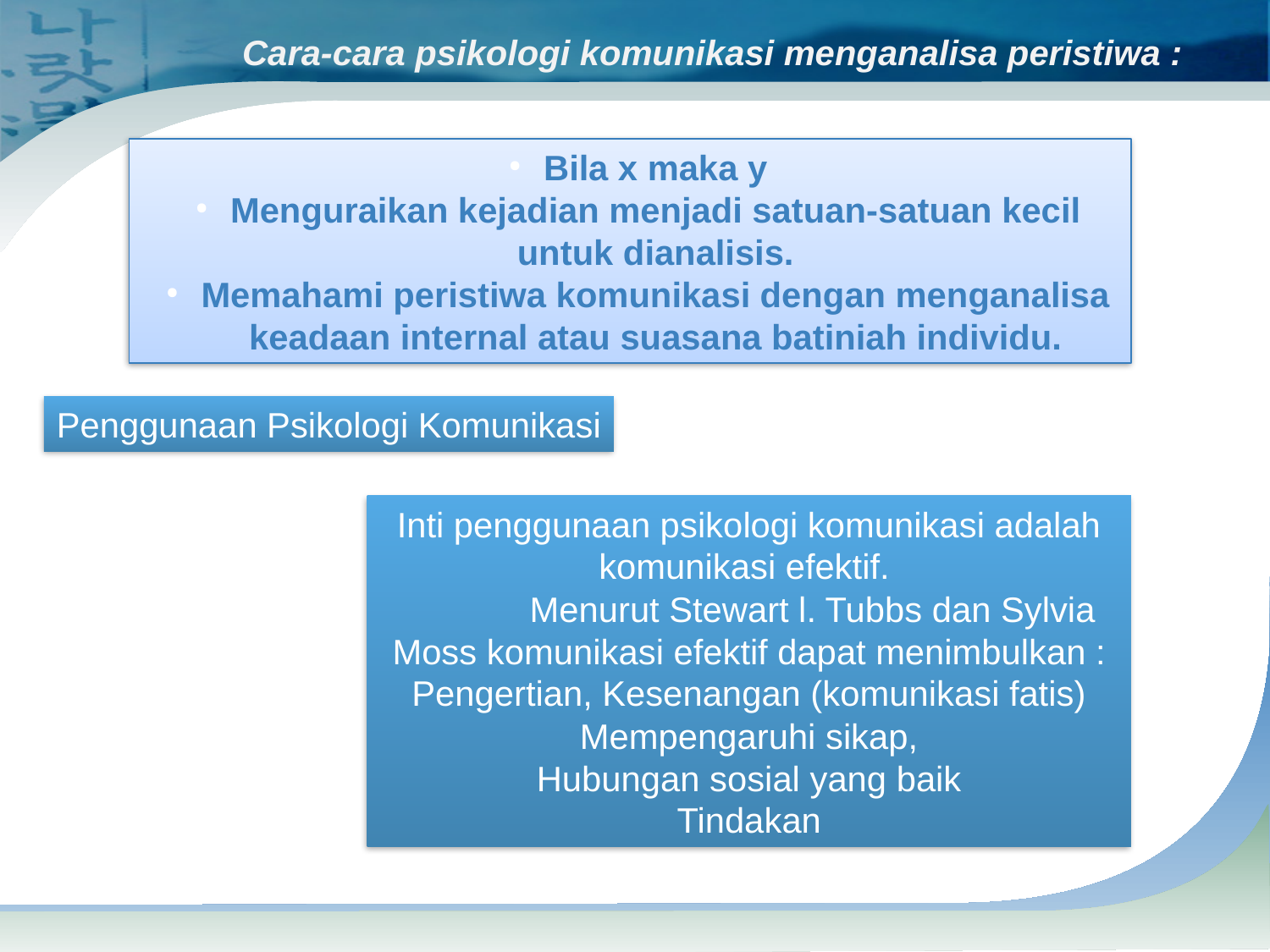

# Cara-cara psikologi komunikasi menganalisa peristiwa :
Bila x maka y
Menguraikan kejadian menjadi satuan-satuan kecil untuk dianalisis.
Memahami peristiwa komunikasi dengan menganalisa keadaan internal atau suasana batiniah individu.
Penggunaan Psikologi Komunikasi
Inti penggunaan psikologi komunikasi adalah komunikasi efektif.
	Menurut Stewart l. Tubbs dan Sylvia Moss komunikasi efektif dapat menimbulkan :
Pengertian, Kesenangan (komunikasi fatis)
Mempengaruhi sikap,
Hubungan sosial yang baik
Tindakan